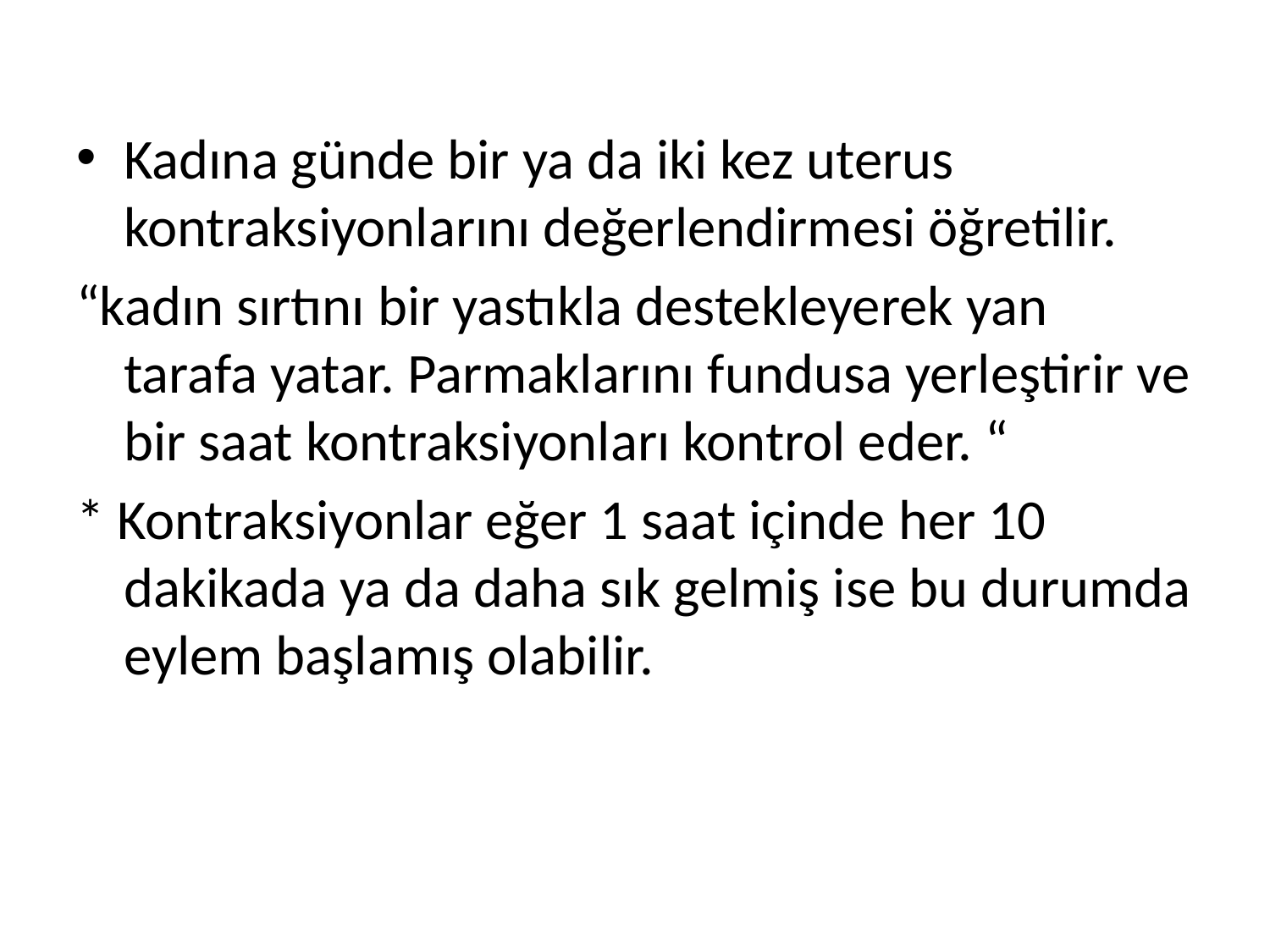

Kadına günde bir ya da iki kez uterus kontraksiyonlarını değerlendirmesi öğretilir.
“kadın sırtını bir yastıkla destekleyerek yan tarafa yatar. Parmaklarını fundusa yerleştirir ve bir saat kontraksiyonları kontrol eder. “
* Kontraksiyonlar eğer 1 saat içinde her 10 dakikada ya da daha sık gelmiş ise bu durumda eylem başlamış olabilir.